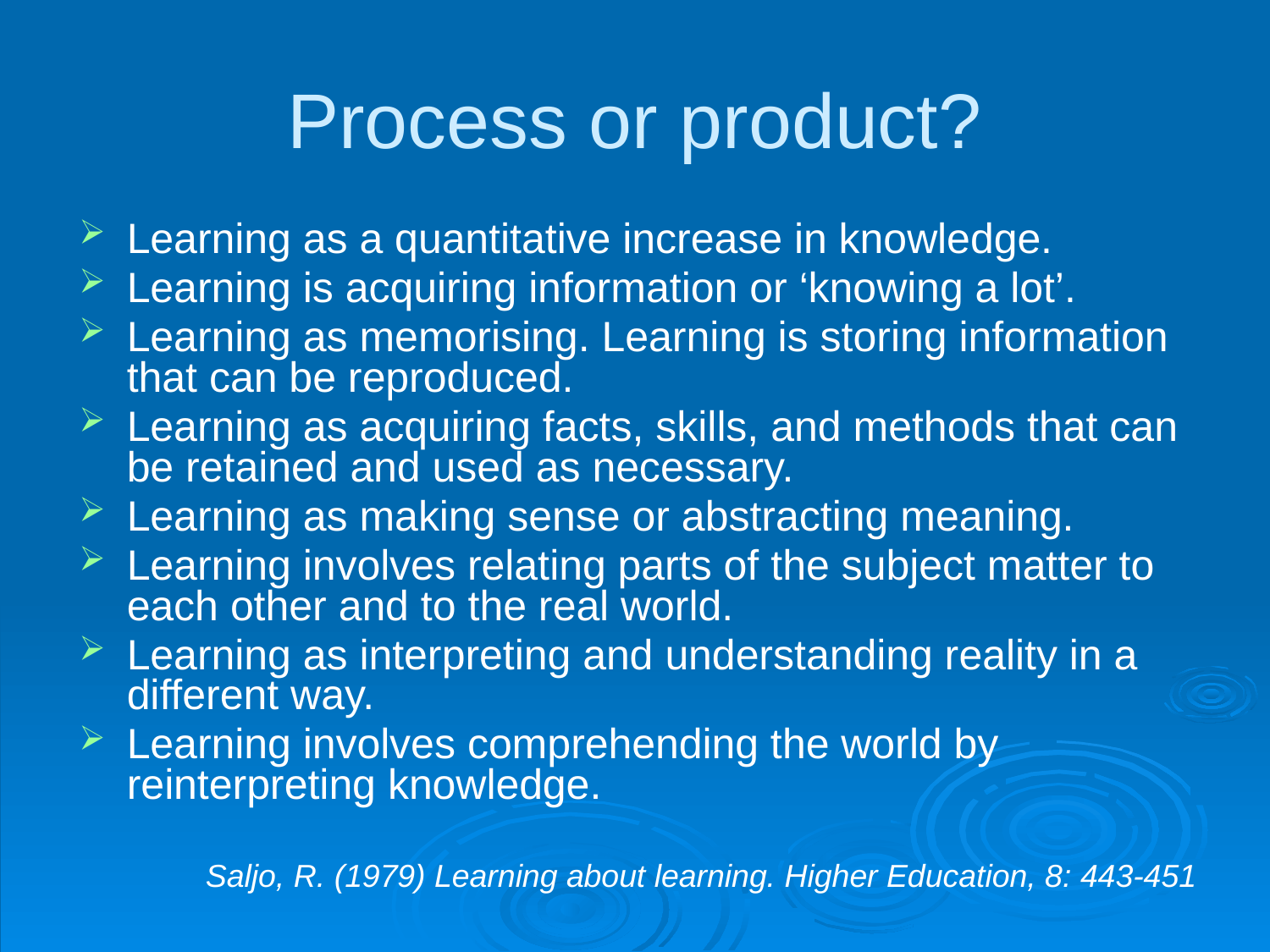

# Process or product?
Learning as a quantitative increase in knowledge.
Learning is acquiring information or ‘knowing a lot’.
Learning as memorising. Learning is storing information that can be reproduced.
Learning as acquiring facts, skills, and methods that can be retained and used as necessary.
Learning as making sense or abstracting meaning.
Learning involves relating parts of the subject matter to each other and to the real world.
Learning as interpreting and understanding reality in a different way.
Learning involves comprehending the world by reinterpreting knowledge.

Saljo, R. (1979) Learning about learning. Higher Education, 8: 443-451